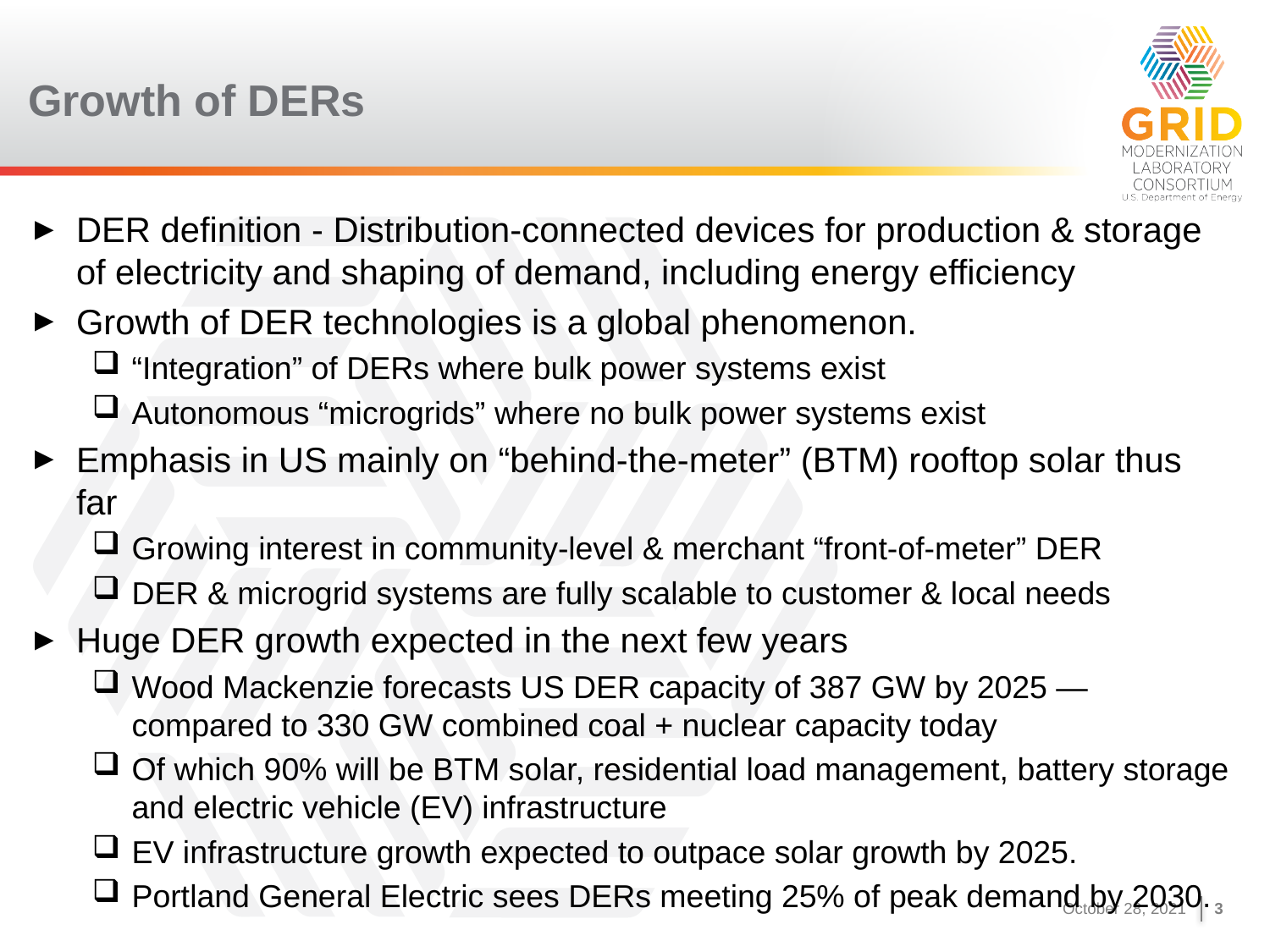

# Growth of DERs
DER definition - Distribution-connected devices for production & storage of electricity and shaping of demand, including energy efficiency
Growth of DER technologies is a global phenomenon.
“Integration” of DERs where bulk power systems exist
Autonomous “microgrids” where no bulk power systems exist
Emphasis in US mainly on “behind-the-meter” (BTM) rooftop solar thus far
Growing interest in community-level & merchant “front-of-meter” DER
DER & microgrid systems are fully scalable to customer & local needs
Huge DER growth expected in the next few years
Wood Mackenzie forecasts US DER capacity of 387 GW by 2025 — compared to 330 GW combined coal + nuclear capacity today
Of which 90% will be BTM solar, residential load management, battery storage and electric vehicle (EV) infrastructure
EV infrastructure growth expected to outpace solar growth by 2025.
Portland General Electric sees DERs meeting 25% of peak demand by 2030.